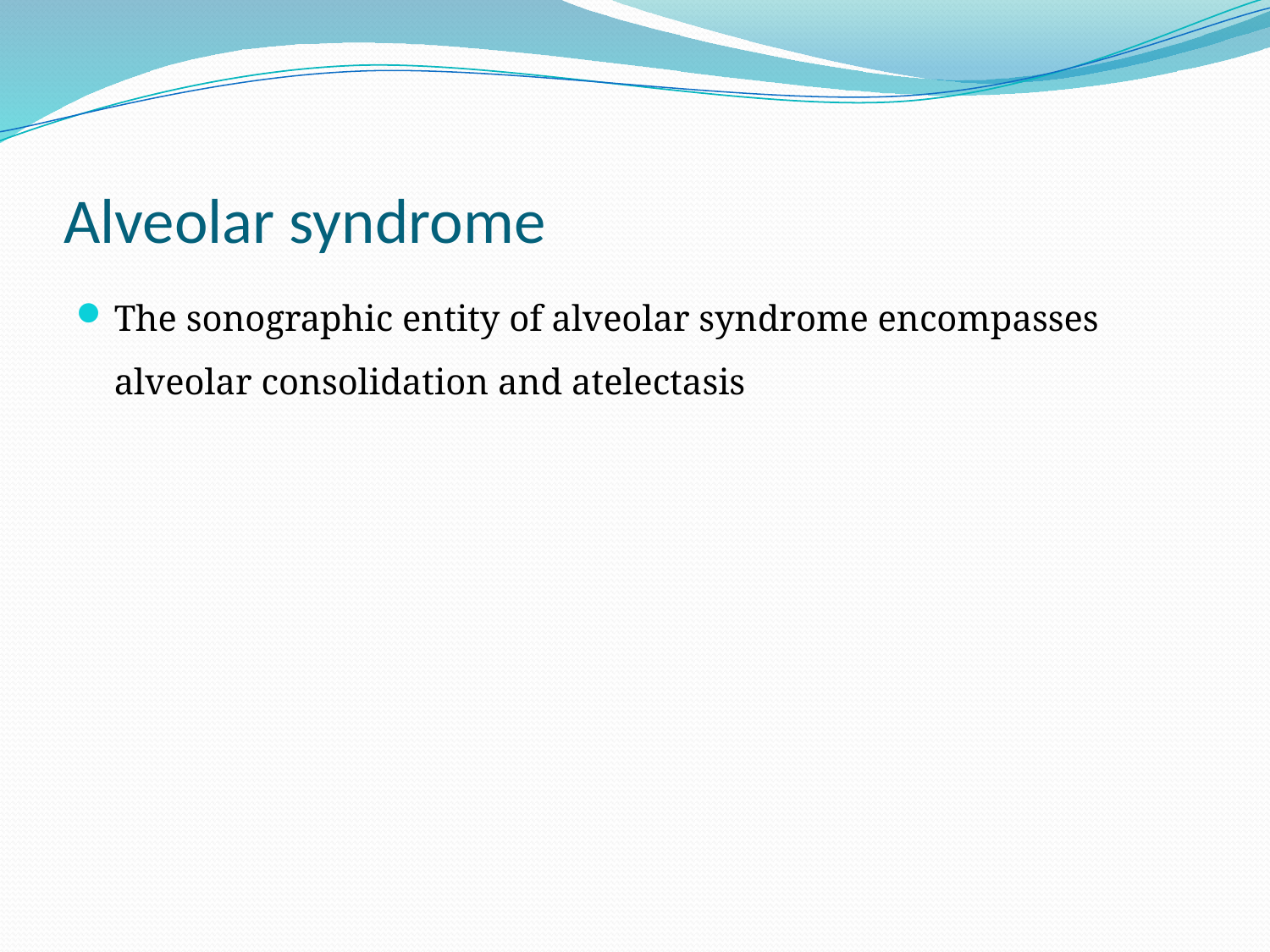

# Alveolar syndrome
The sonographic entity of alveolar syndrome encompasses alveolar consolidation and atelectasis